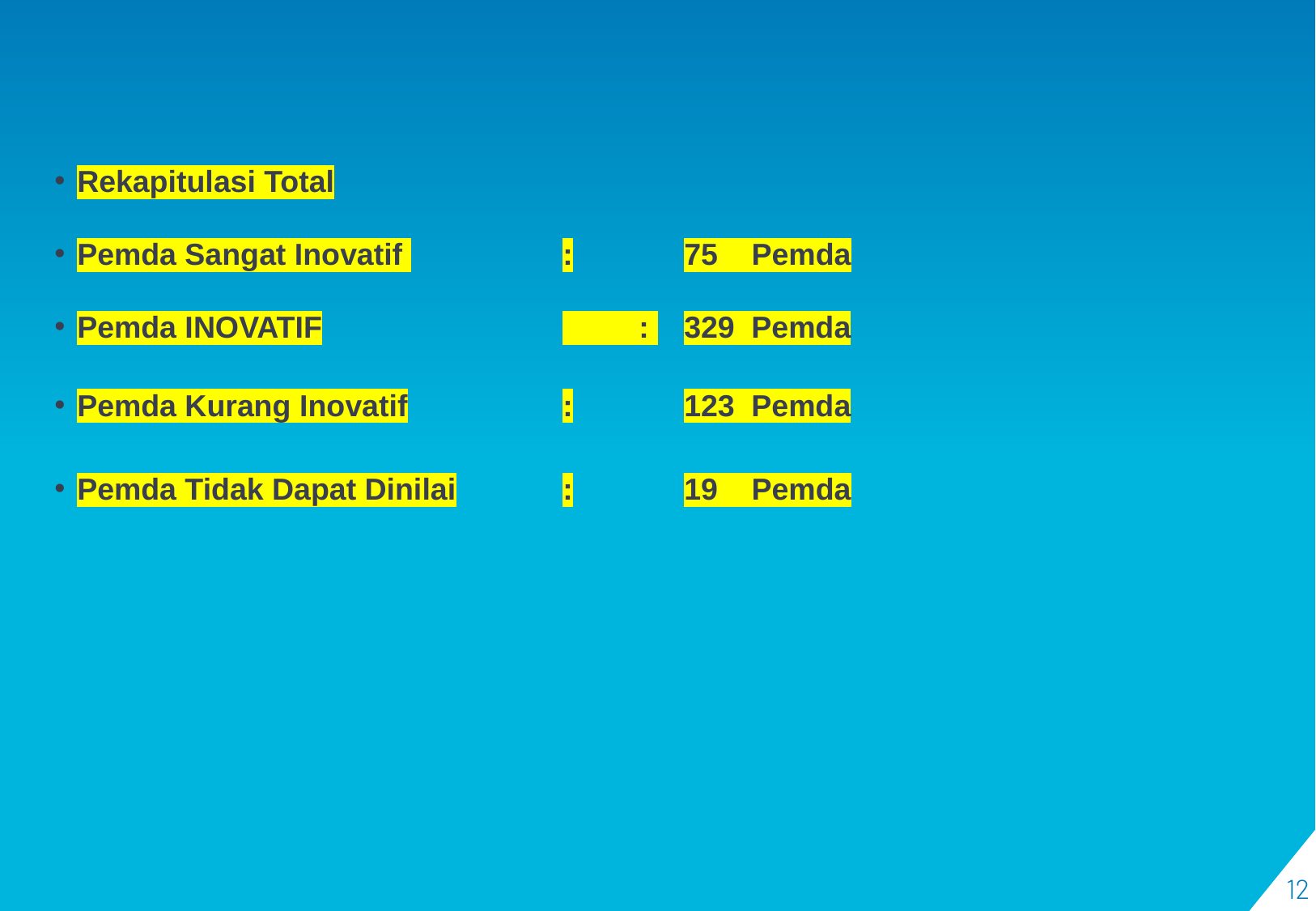

Rekapitulasi Total

Pemda Sangat Inovatif 		:	75    Pemda

Pemda INOVATIF		         : 	329  Pemda

Pemda Kurang Inovatif		:	123  Pemda

Pemda Tidak Dapat Dinilai	:	19    Pemda

12